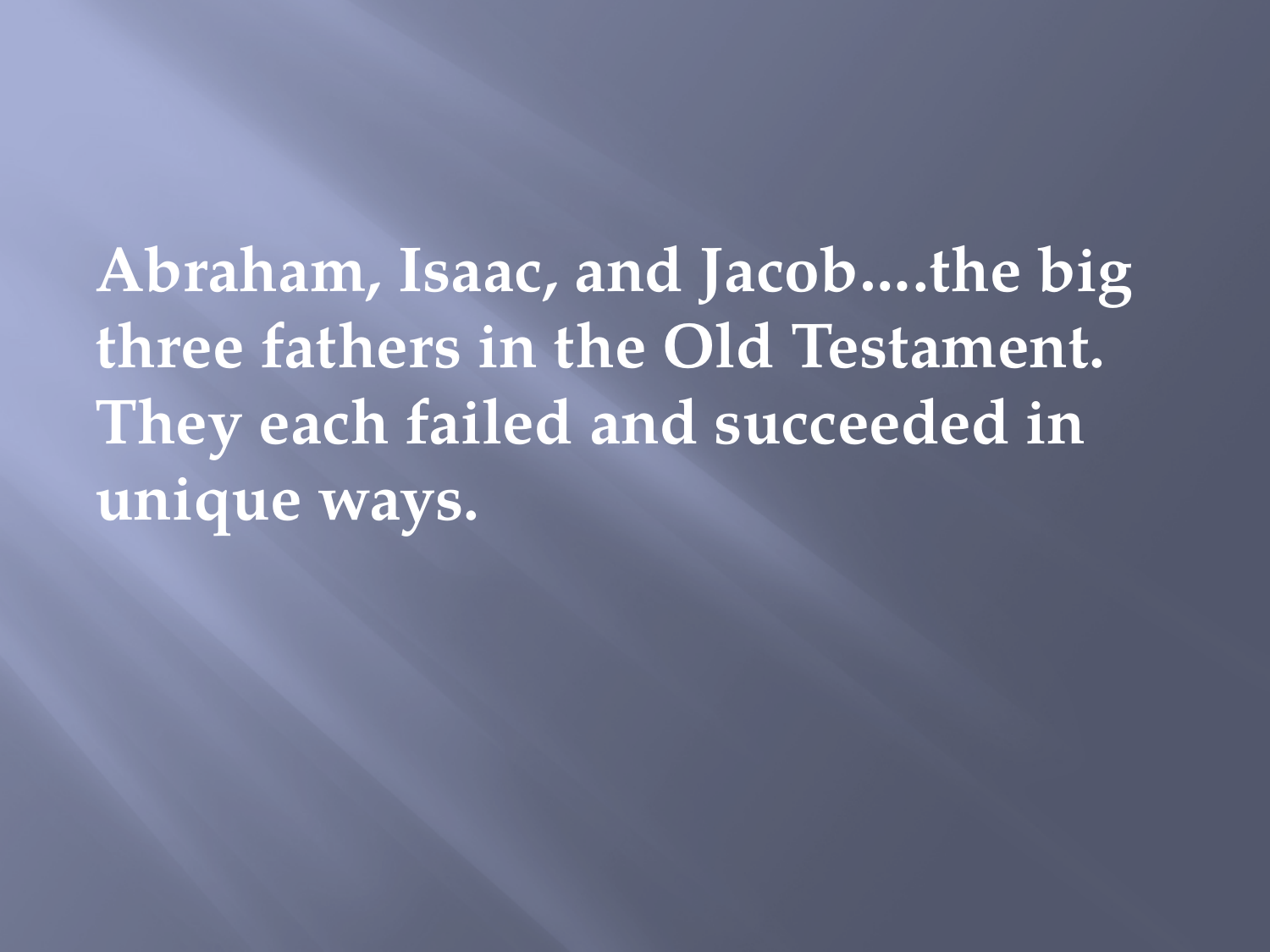

#
Abraham, Isaac, and Jacob….the big three fathers in the Old Testament.  They each failed and succeeded in unique ways.